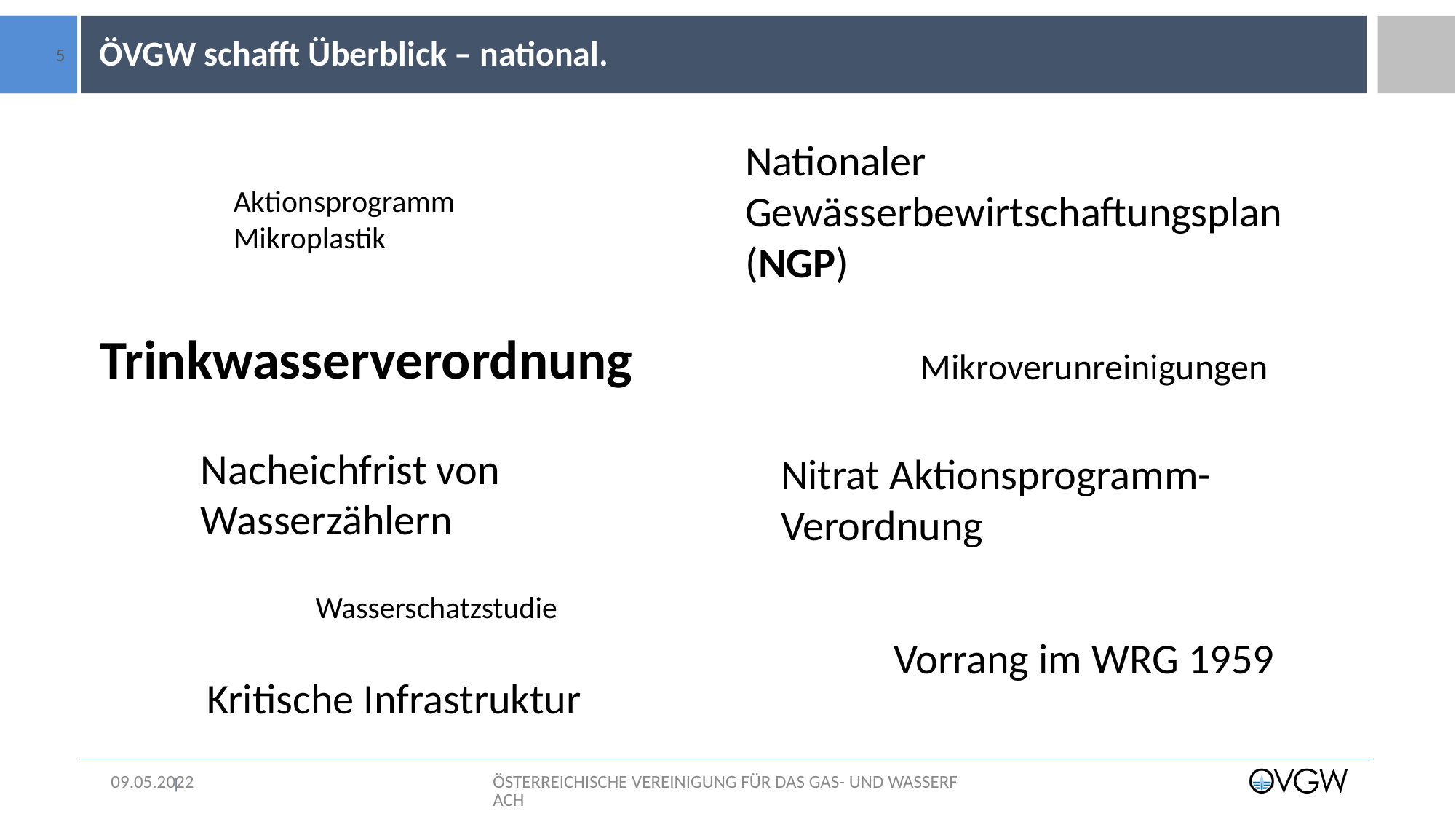

# ÖVGW schafft Überblick – national.
5
Nationaler Gewässerbewirtschaftungsplan (NGP)
Aktionsprogramm Mikroplastik
Trinkwasserverordnung
Mikroverunreinigungen
Nacheichfrist von Wasserzählern
Nitrat Aktionsprogramm-Verordnung
Wasserschatzstudie
Vorrang im WRG 1959
Kritische Infrastruktur
09.05.2022
ÖSTERREICHISCHE VEREINIGUNG FÜR DAS GAS- UND WASSERFACH